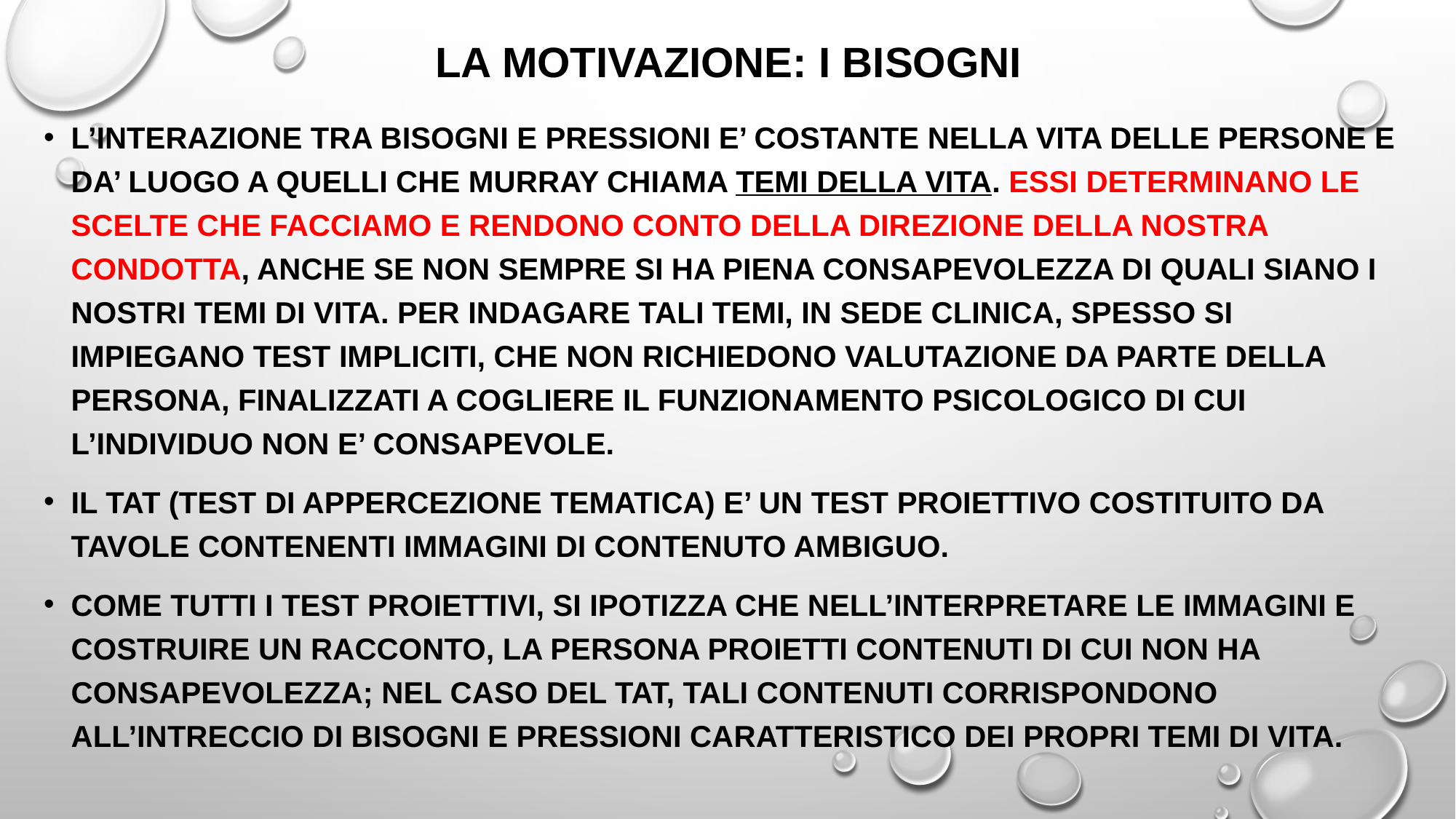

# LA MOTIVAZIONE: I BISOGNI
L’INTERAZIONE TRA BISOGNI E PRESSIONI E’ COSTANTE NELLA VITA DELLE PERSONE E DA’ LUOGO A QUELLI CHE MURRAY CHIAMA TEMI DELLA VITA. ESSI DETERMINANO LE SCELTE CHE FACCIAMO E RENDONO CONTO DELLA DIREZIONE DELLA NOSTRA CONDOTTA, ANCHE SE NON SEMPRE SI HA PIENA CONSAPEVOLEZZA DI QUALI SIANO I NOSTRI TEMI DI VITA. PER INDAGARE TALI TEMI, IN SEDE CLINICA, SPESSO SI IMPIEGANO TEST IMPLICITI, CHE NON RICHIEDONO VALUTAZIONE DA PARTE DELLA PERSONA, FINALIZZATI A COGLIERE IL FUNZIONAMENTO PSICOLOGICO DI CUI L’INDIVIDUO NON E’ CONSAPEVOLE.
IL TAT (TEST DI APPERCEZIONE TEMATICA) E’ UN TEST PROIETTIVO COSTITUITO DA TAVOLE CONTENENTI IMMAGINI DI CONTENUTO AMBIGUO.
COME TUTTI I TEST PROIETTIVI, SI IPOTIZZA CHE NELL’INTERPRETARE LE IMMAGINI E COSTRUIRE UN RACCONTO, LA PERSONA PROIETTI CONTENUTI DI CUI NON HA CONSAPEVOLEZZA; NEL CASO DEL TAT, TALI CONTENUTI CORRISPONDONO ALL’INTRECCIO DI BISOGNI E PRESSIONI CARATTERISTICO DEI PROPRI TEMI DI VITA.